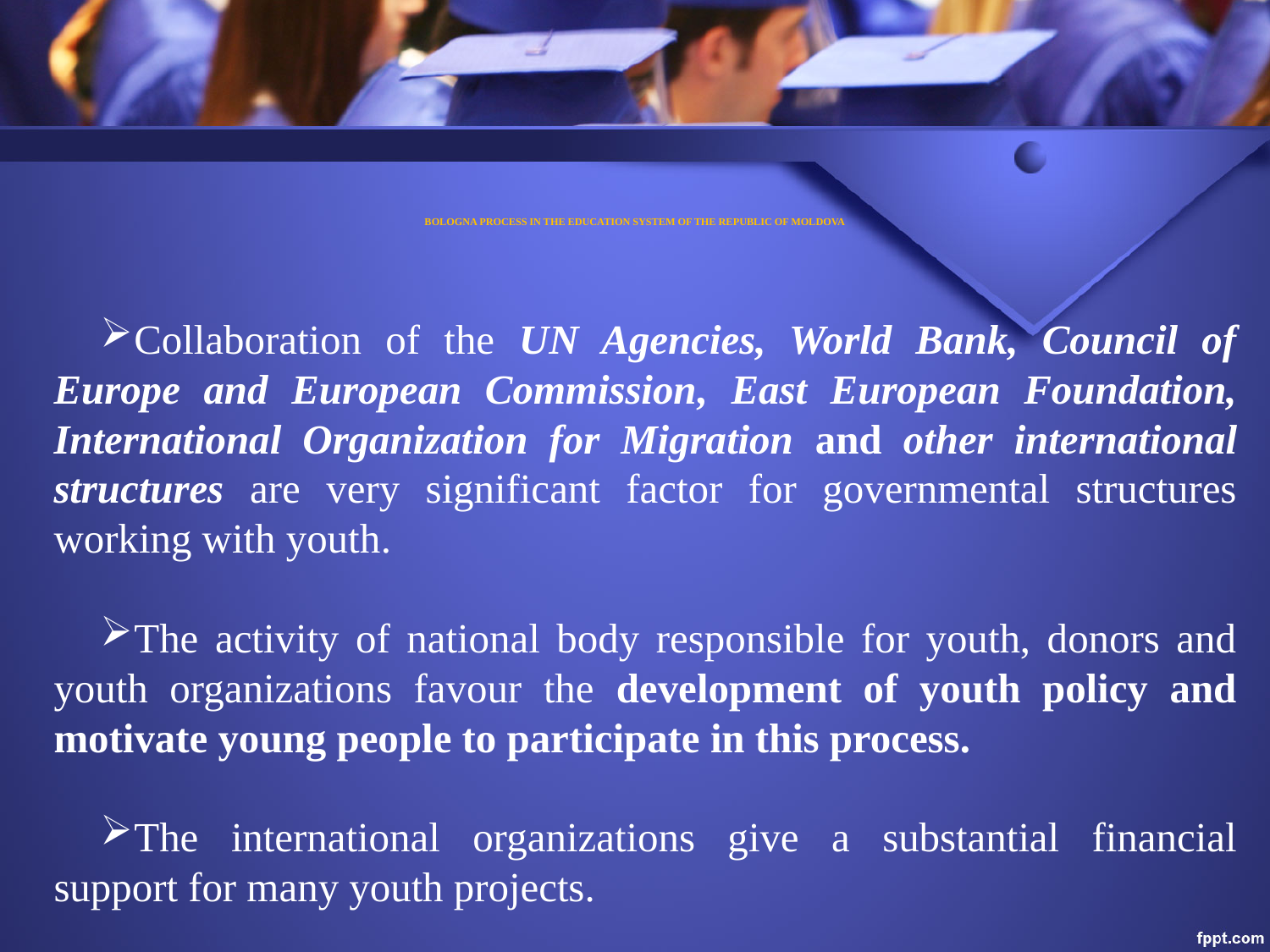

# BOLOGNA PROCESS IN THE EDUCATION SYSTEM OF THE REPUBLIC OF MOLDOVA
Collaboration of the UN Agencies, World Bank, Council of Europe and European Commission, East European Foundation, International Organization for Migration and other international structures are very significant factor for governmental structures working with youth.

The activity of national body responsible for youth, donors and youth organizations favour the development of youth policy and motivate young people to participate in this process.

The international organizations give a substantial financial support for many youth projects.